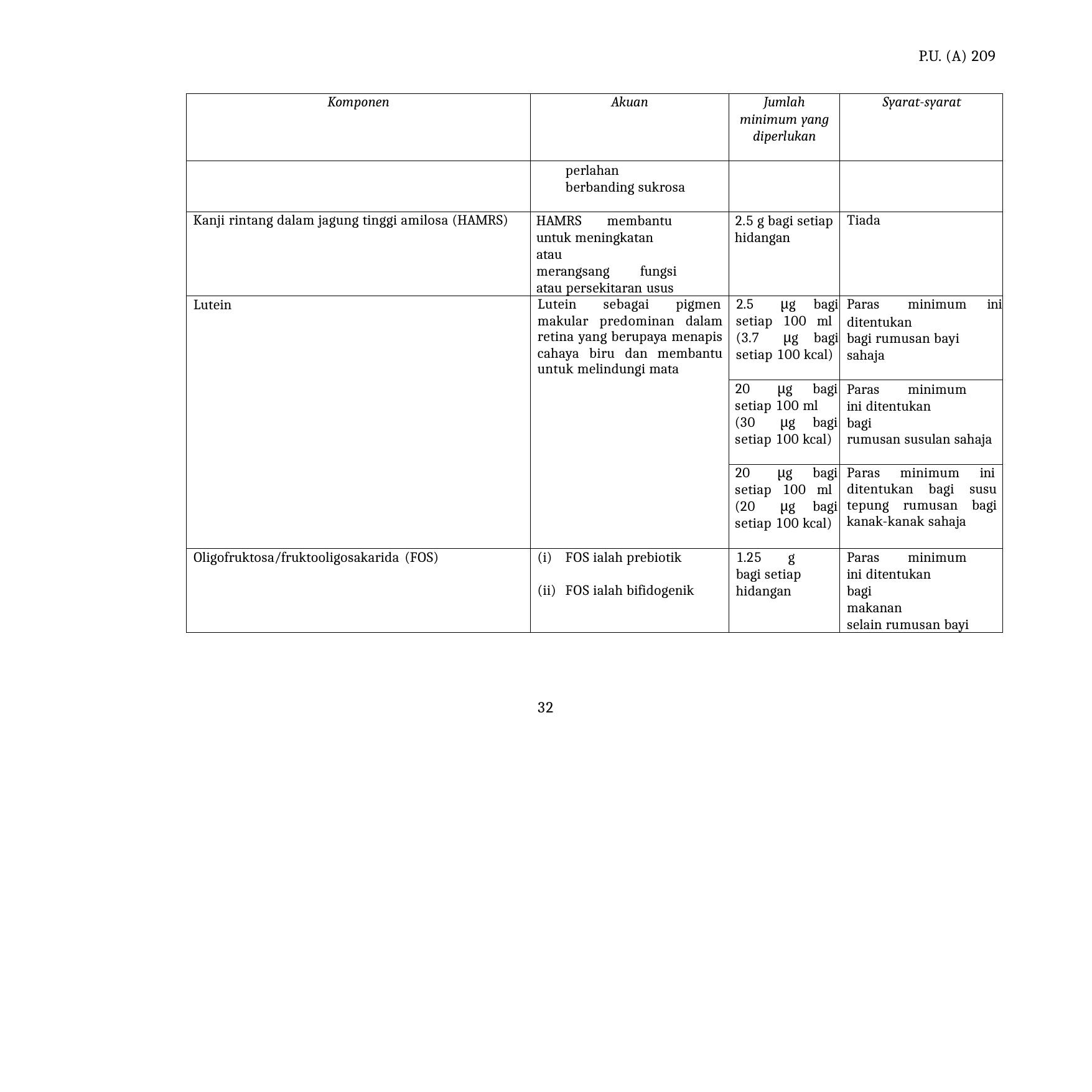

P.U. (A) 209
| Komponen | Akuan | Jumlah minimum yang diperlukan | Syarat-syarat |
| --- | --- | --- | --- |
|  | perlahan berbanding sukrosa |  |  |
| Kanji rintang dalam jagung tinggi amilosa (HAMRS) | HAMRS membantu untuk meningkatan atau merangsang fungsi atau persekitaran usus | 2.5 g bagi setiap hidangan | Tiada |
| Lutein | Lutein sebagai pigmen makular predominan dalam retina yang berupaya menapis cahaya biru dan membantu untuk melindungi mata | 2.5 μg bagi setiap 100 ml (3.7 μg bagi setiap 100 kcal) | Paras minimum ini ditentukan bagi rumusan bayi sahaja |
|  |  | 20 μg bagi setiap 100 ml (30 μg bagi setiap 100 kcal) | Paras minimum ini ditentukan bagi rumusan susulan sahaja |
|  |  | 20 μg bagi setiap 100 ml (20 μg bagi setiap 100 kcal) | Paras minimum ini ditentukan bagi susu tepung rumusan bagi kanak-kanak sahaja |
| Oligofruktosa/fruktooligosakarida (FOS) | FOS ialah prebiotik FOS ialah bifidogenik | 1.25 g bagi setiap hidangan | Paras minimum ini ditentukan bagi makanan selain rumusan bayi |
32